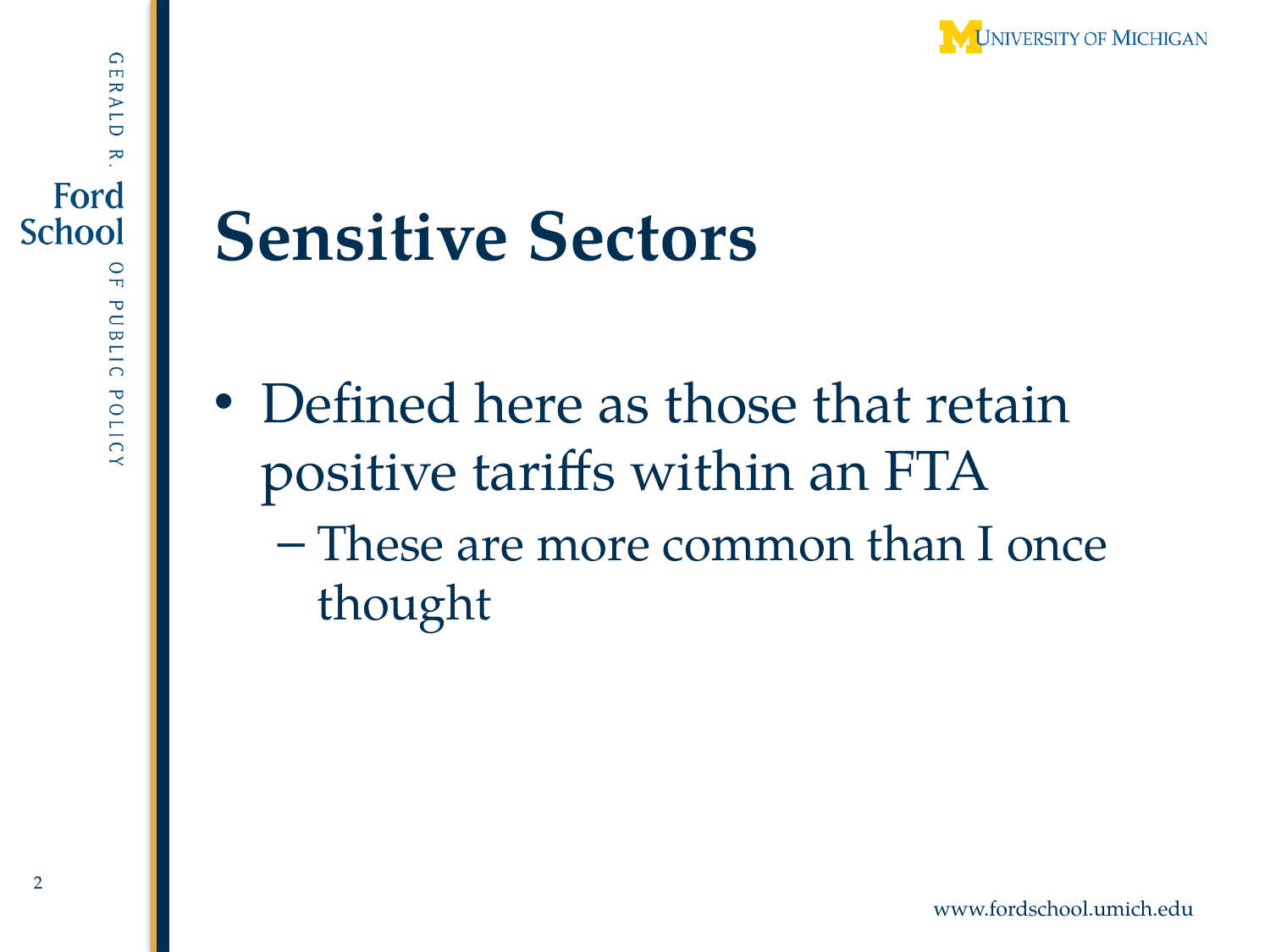

# Sensitive Sectors
Defined here as those that retain positive tariffs within an FTA
These are more common than I once thought
2